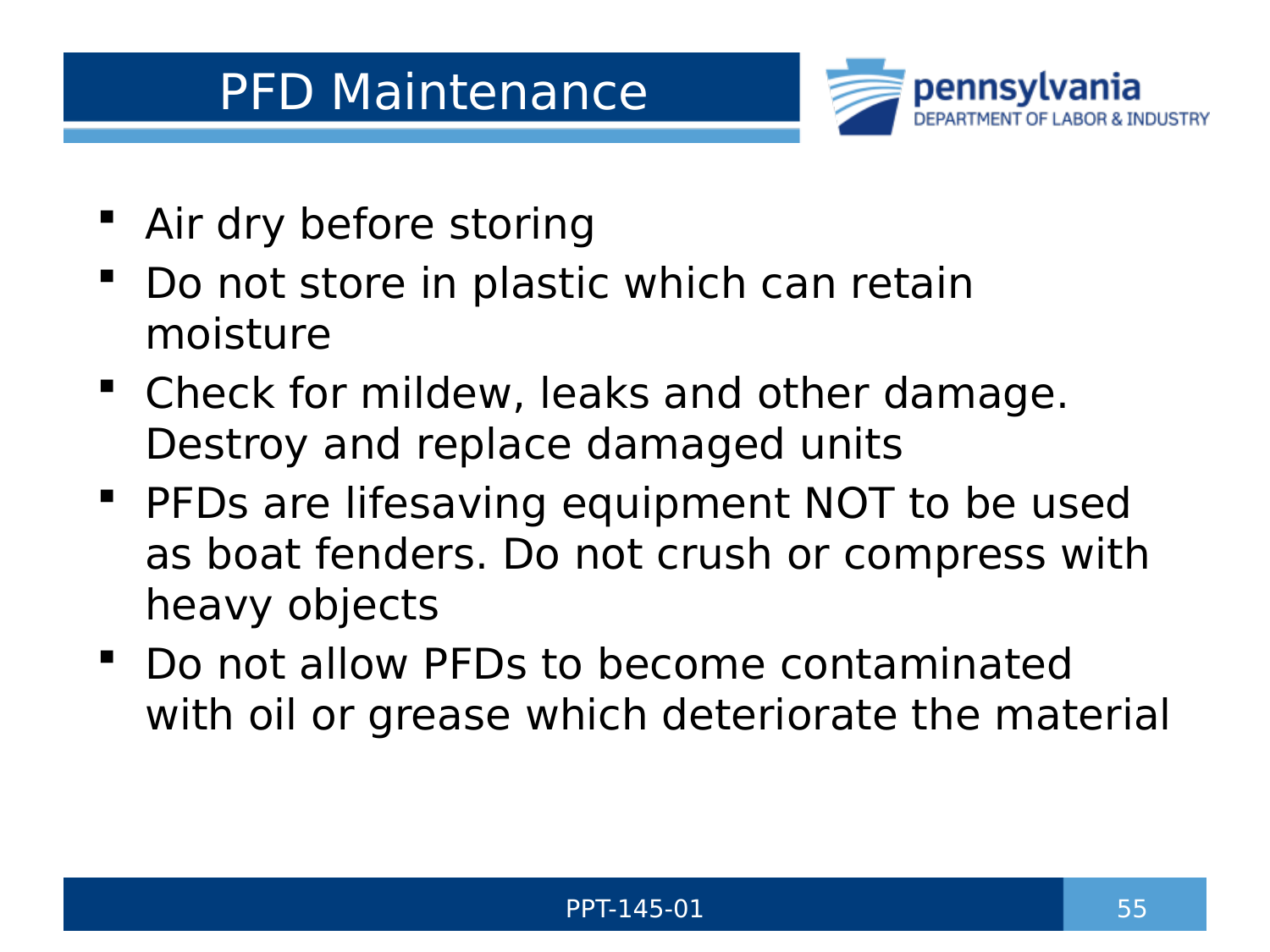

# PFD Maintenance
Air dry before storing
Do not store in plastic which can retain moisture
Check for mildew, leaks and other damage. Destroy and replace damaged units
PFDs are lifesaving equipment NOT to be used as boat fenders. Do not crush or compress with heavy objects
Do not allow PFDs to become contaminated with oil or grease which deteriorate the material

PPT-145-01
55